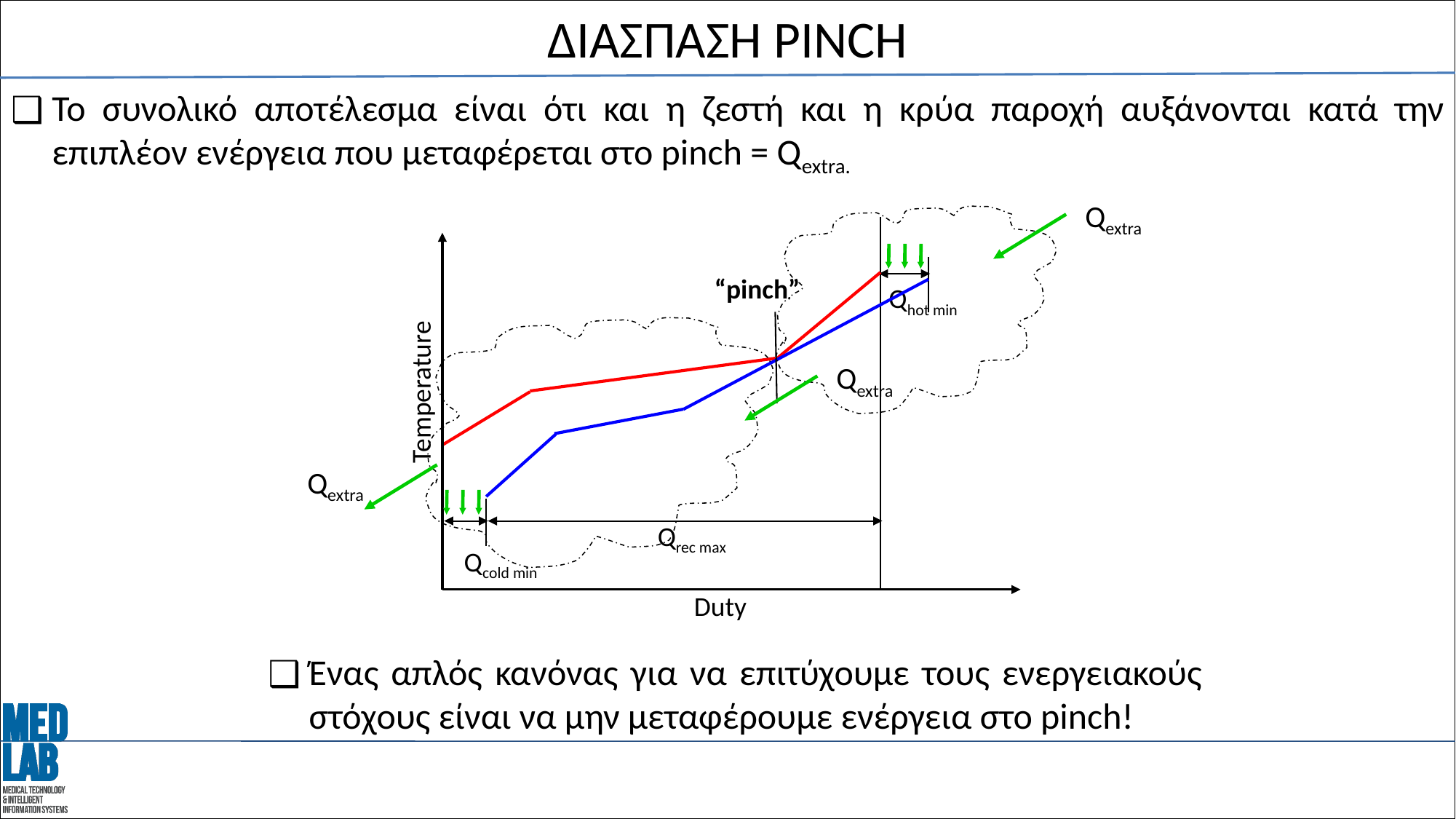

# ΔΙΑΣΠΑΣΗ PINCH
Το συνολικό αποτέλεσμα είναι ότι και η ζεστή και η κρύα παροχή αυξάνονται κατά την επιπλέον ενέργεια που μεταφέρεται στο pinch = Qextra.
Qextra
Qextra
Qextra

“pinch”
Qhot min
Temperature
Qrec max
Qcold min
Duty

Ένας απλός κανόνας για να επιτύχουμε τους ενεργειακούς στόχους είναι να μην μεταφέρουμε ενέργεια στο pinch!